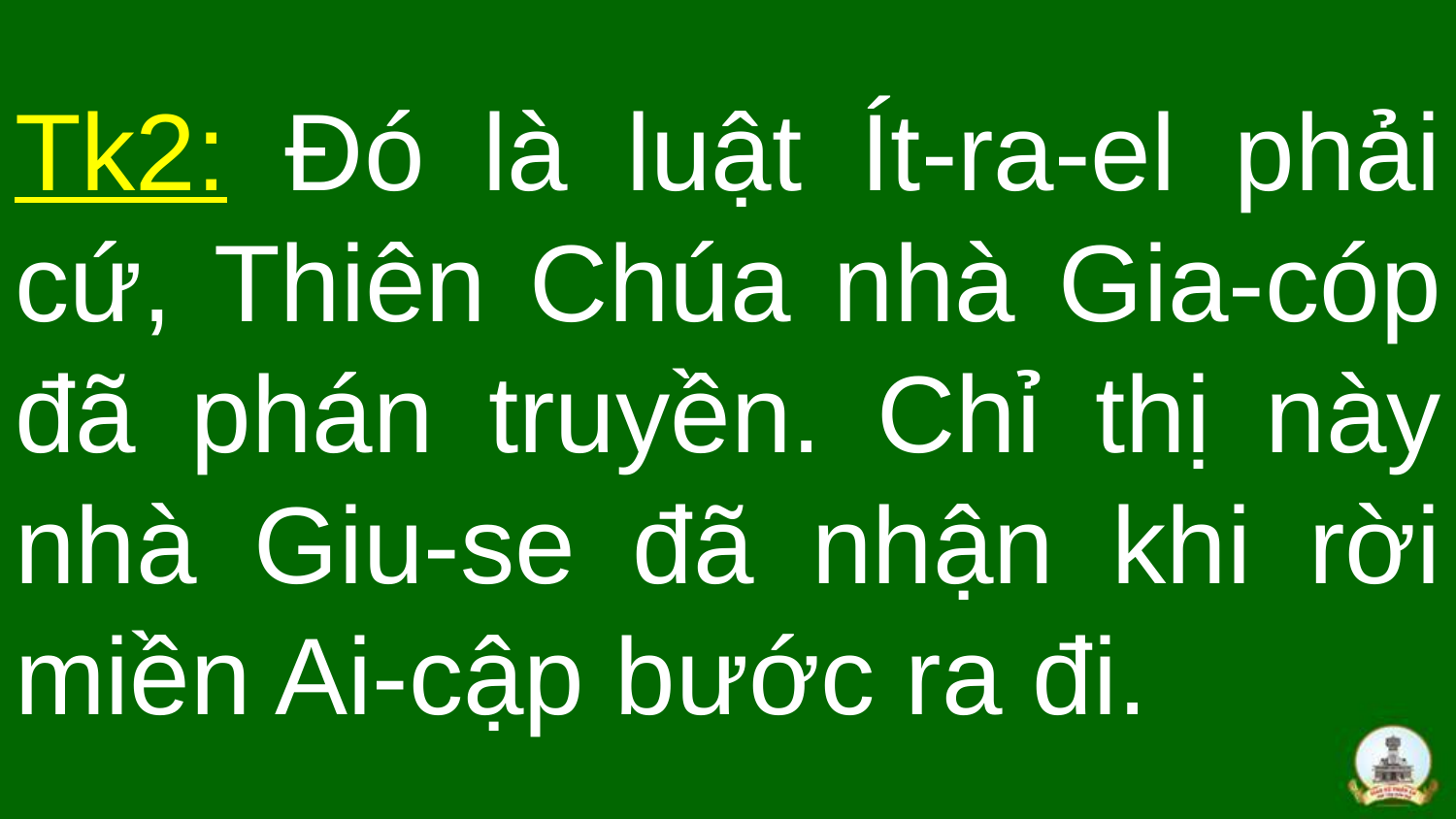

# Tk2: Đó là luật Ít-ra-el phải cứ, Thiên Chúa nhà Gia-cóp đã phán truyền. Chỉ thị này nhà Giu-se đã nhận khi rời miền Ai-cập bước ra đi.